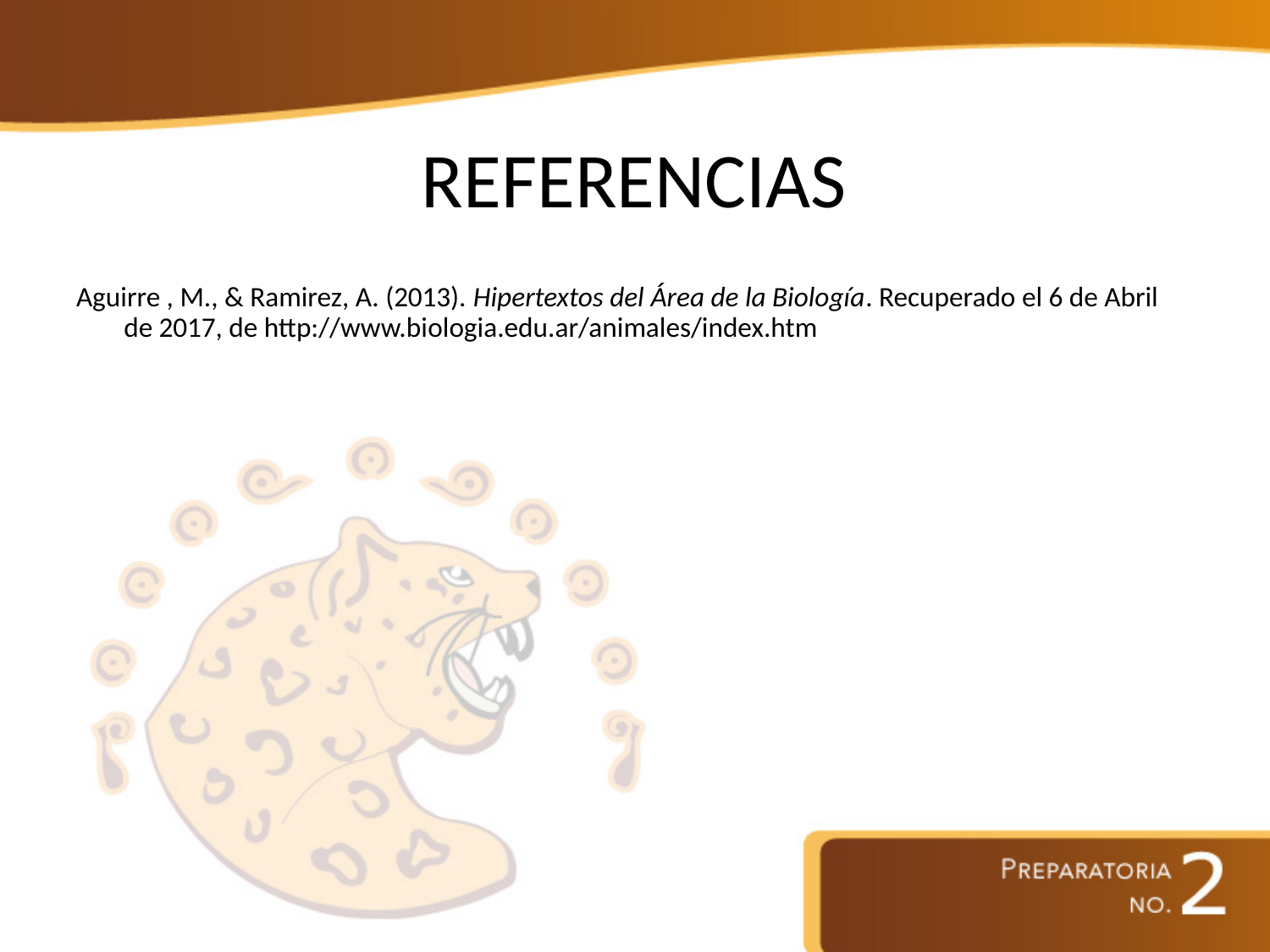

# REFERENCIAS
Aguirre , M., & Ramirez, A. (2013). Hipertextos del Área de la Biología. Recuperado el 6 de Abril de 2017, de http://www.biologia.edu.ar/animales/index.htm